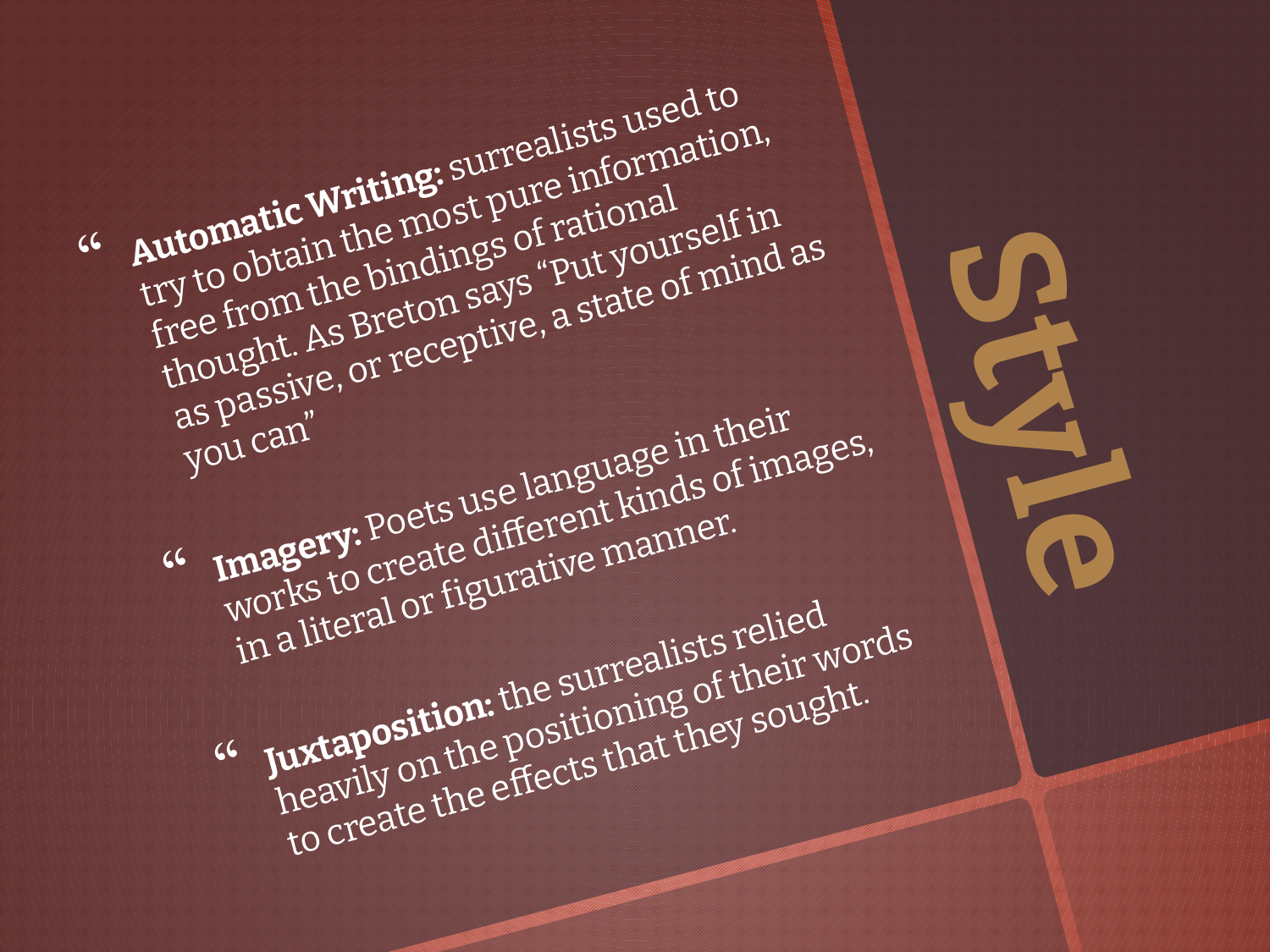

Automatic Writing: surrealists used to try to obtain the most pure information, free from the bindings of rational thought. As Breton says “Put yourself in as passive, or receptive, a state of mind as you can”

Imagery: Poets use language in their works to create different kinds of images, in a literal or figurative manner.

Juxtaposition: the surrealists relied heavily on the positioning of their words to create the effects that they sought.
# Style